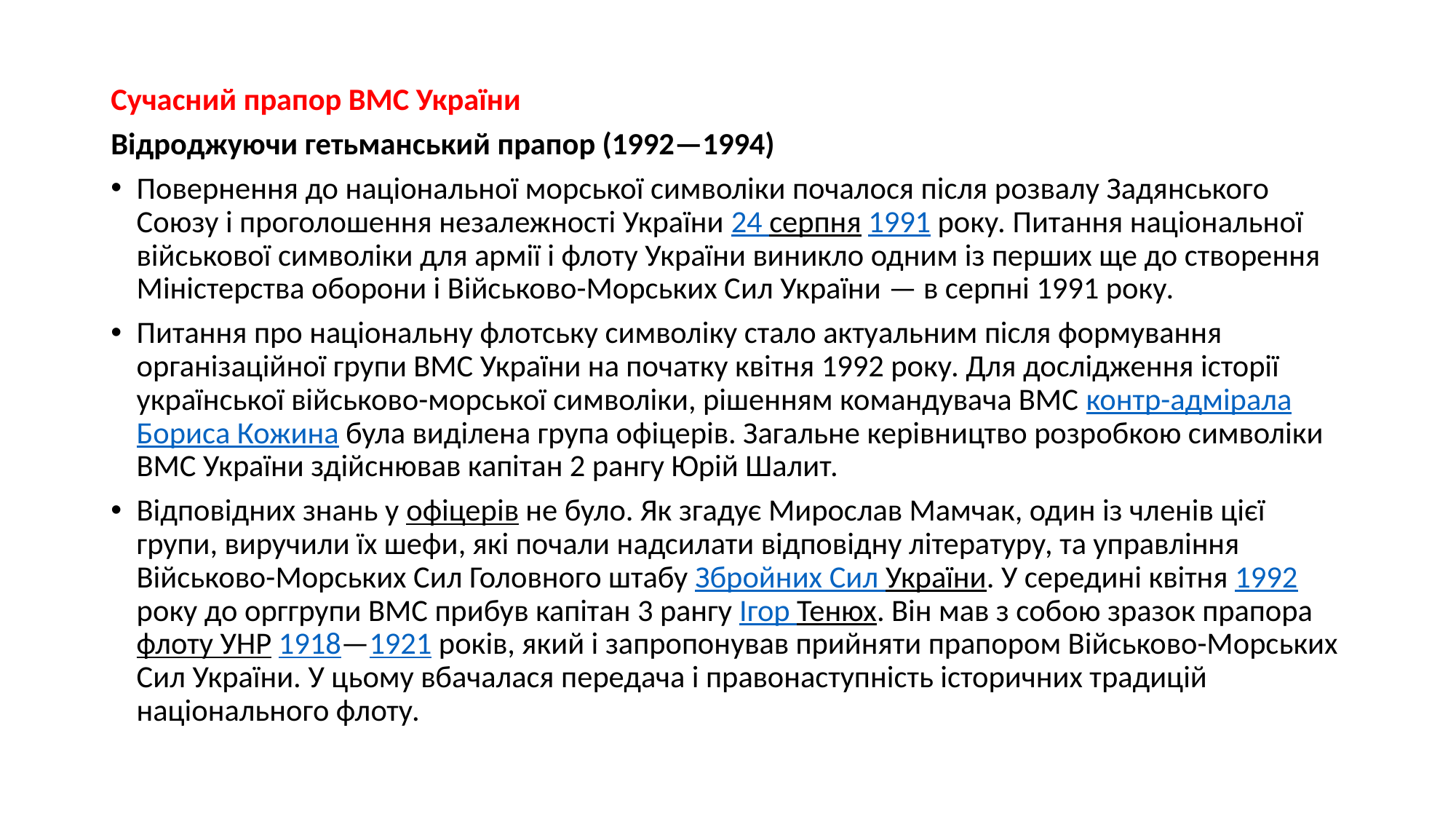

Сучасний прапор ВМС України
Відроджуючи гетьманський прапор (1992—1994)
Повернення до національної морської символіки почалося після розвалу Задянського Союзу і проголошення незалежності України 24 серпня 1991 року. Питання національної військової символіки для армії і флоту України виникло одним із перших ще до створення Міністерства оборони і Військово-Морських Сил України — в серпні 1991 року.
Питання про національну флотську символіку стало актуальним після формування організаційної групи ВМС України на початку квітня 1992 року. Для дослідження історії української військово-морської символіки, рішенням командувача ВМС контр-адмірала Бориса Кожина була виділена група офіцерів. Загальне керівництво розробкою символіки ВМС України здійснював капітан 2 рангу Юрій Шалит.
Відповідних знань у офіцерів не було. Як згадує Мирослав Мамчак, один із членів цієї групи, виручили їх шефи, які почали надсилати відповідну літературу, та управління Військово-Морських Сил Головного штабу Збройних Сил України. У середині квітня 1992 року до орггрупи ВМС прибув капітан 3 рангу Ігор Тенюх. Він мав з собою зразок прапора флоту УНР 1918—1921 років, який і запропонував прийняти прапором Військово-Морських Сил України. У цьому вбачалася передача і правонаступність історичних традицій національного флоту.